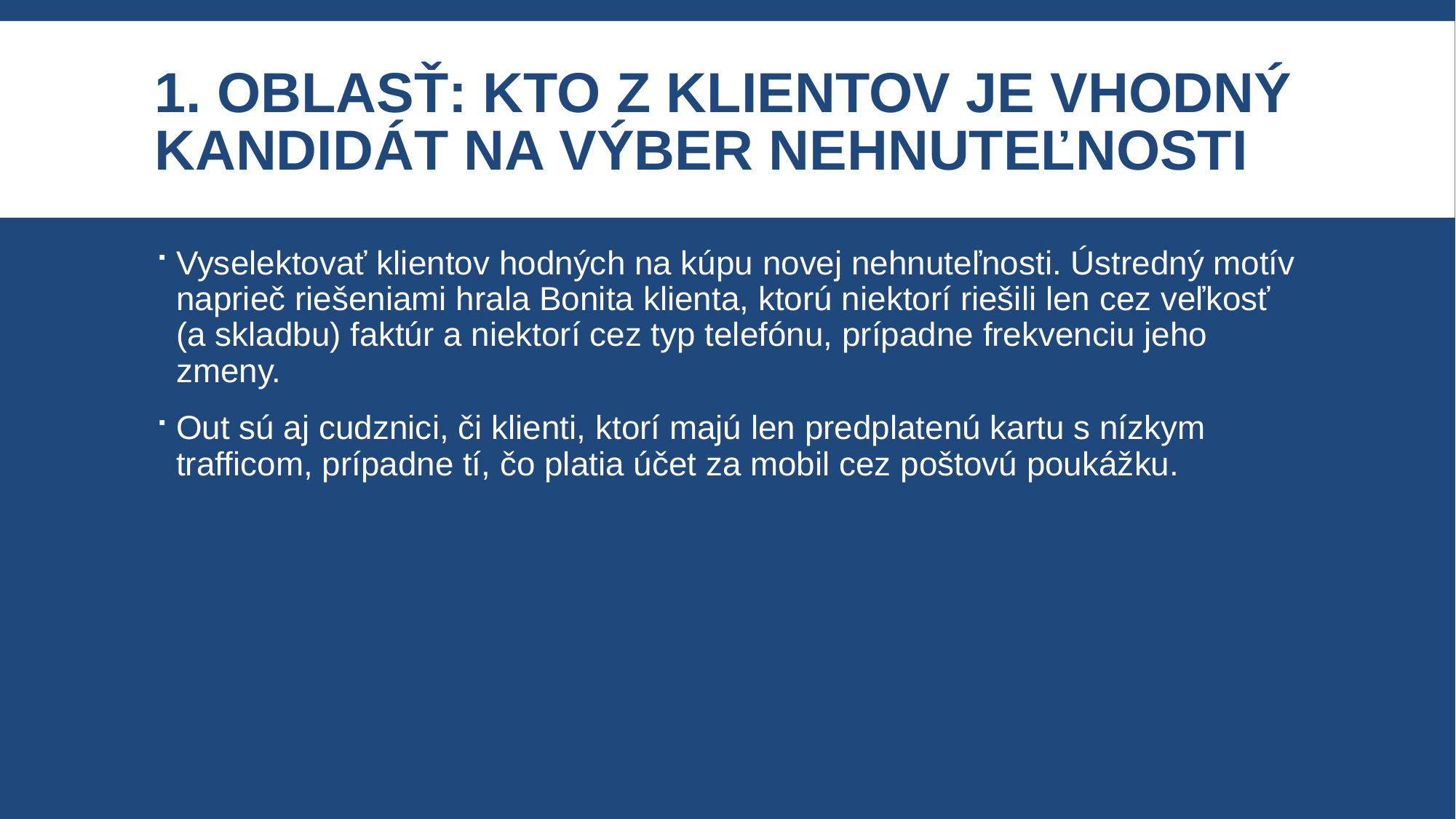

# 1. oblasť: KTO Z KLIENTOV je vhodný kandidát na výber nehnuteľnosti
Vyselektovať klientov hodných na kúpu novej nehnuteľnosti. Ústredný motív naprieč riešeniami hrala Bonita klienta, ktorú niektorí riešili len cez veľkosť (a skladbu) faktúr a niektorí cez typ telefónu, prípadne frekvenciu jeho zmeny.
Out sú aj cudznici, či klienti, ktorí majú len predplatenú kartu s nízkym trafficom, prípadne tí, čo platia účet za mobil cez poštovú poukážku.